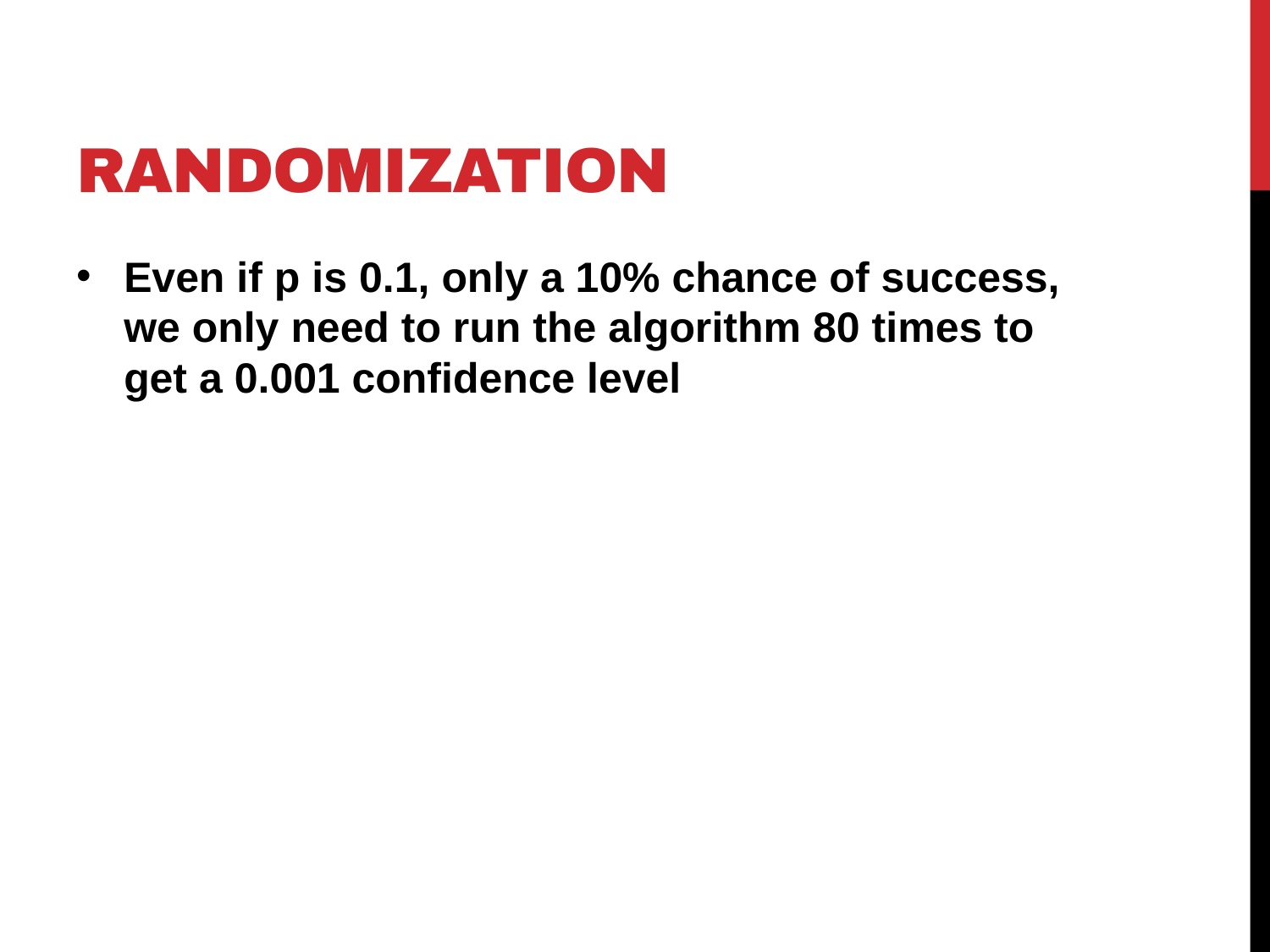

# Randomization
Even if p is 0.1, only a 10% chance of success, we only need to run the algorithm 80 times to get a 0.001 confidence level